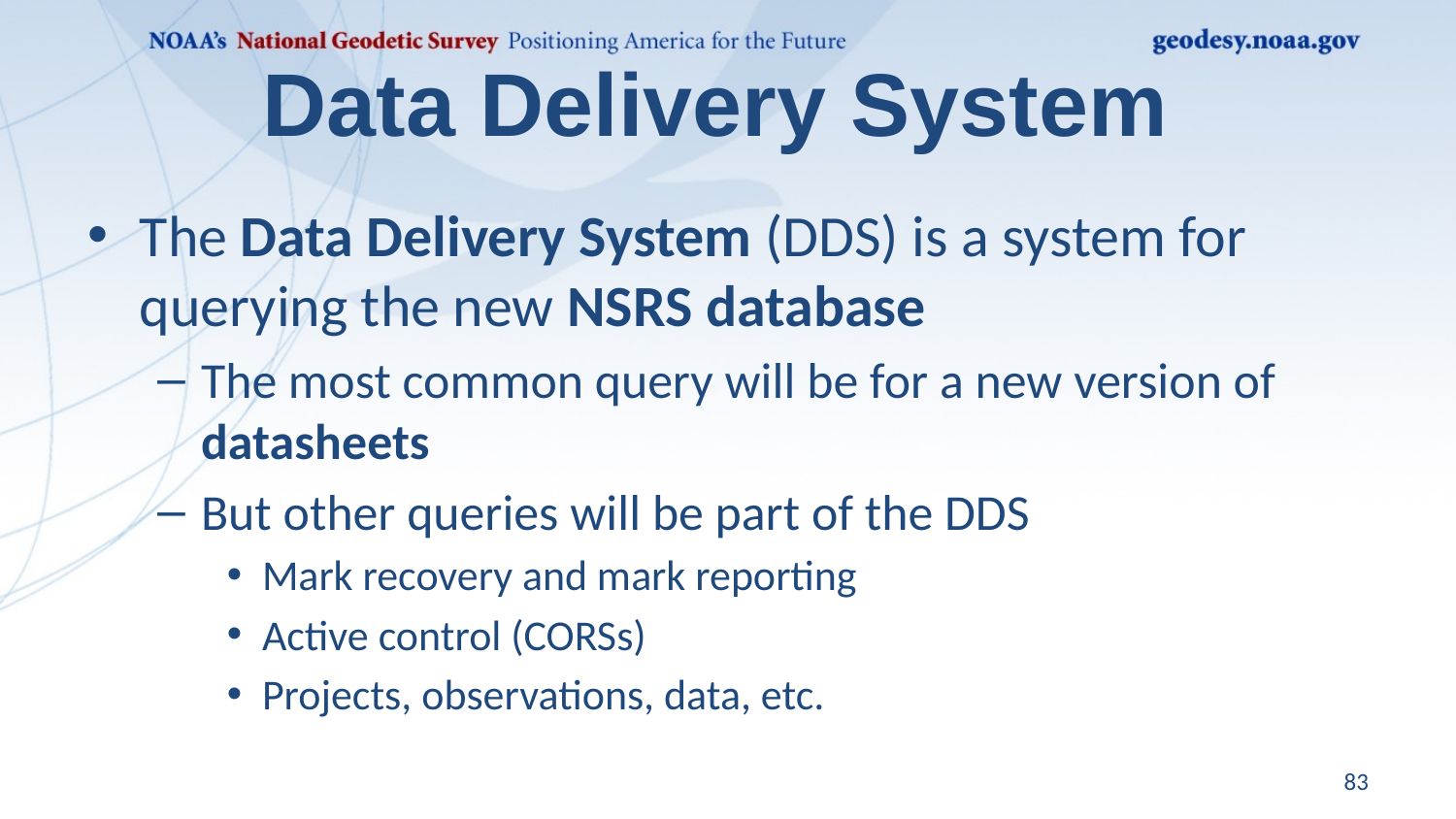

# Data Delivery System
The Data Delivery System (DDS) is a system for querying the new NSRS database
The most common query will be for a new version of datasheets
But other queries will be part of the DDS
Mark recovery and mark reporting
Active control (CORSs)
Projects, observations, data, etc.

83